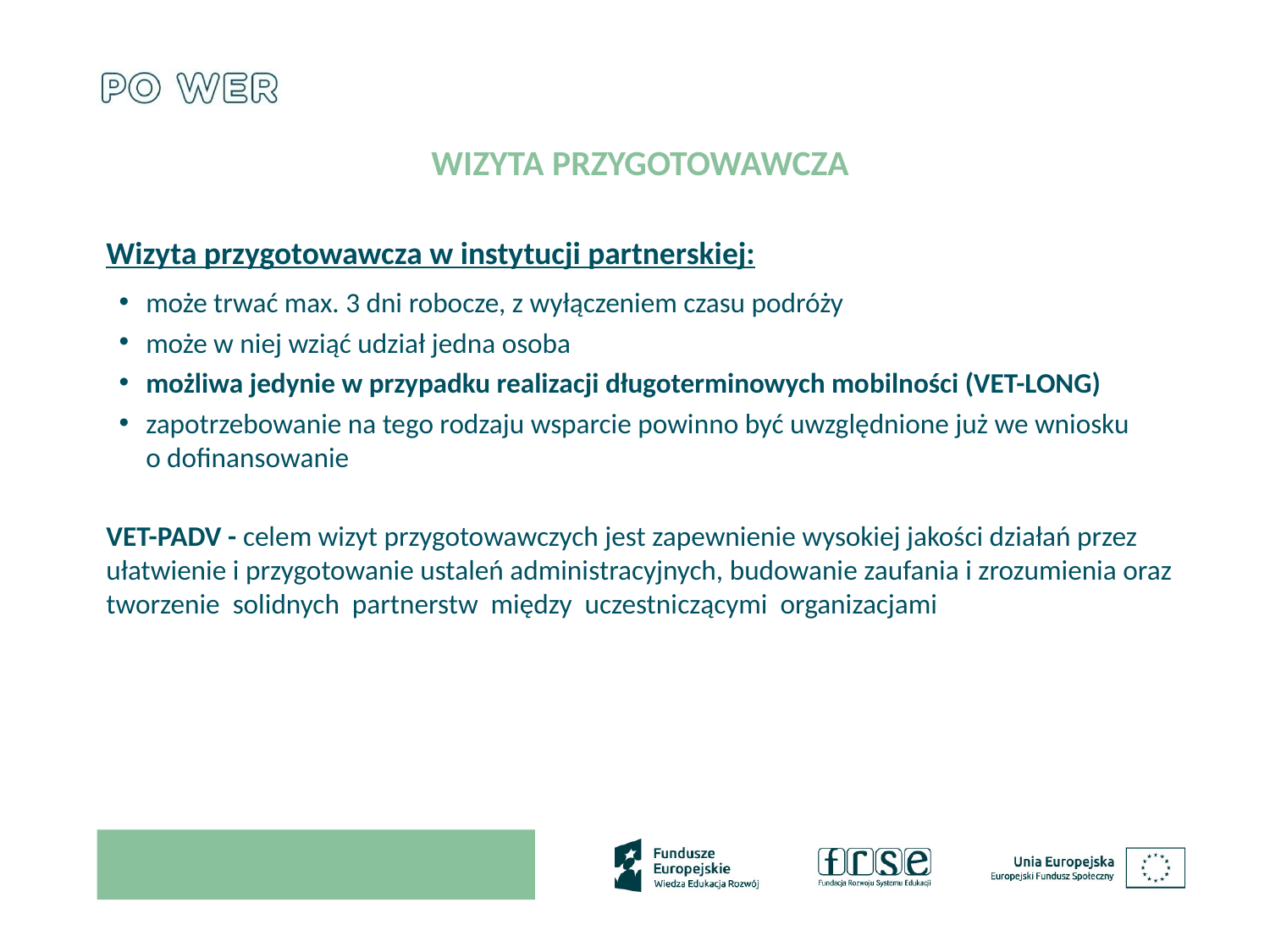

# Wizyta przygotowawcza
Wizyta przygotowawcza w instytucji partnerskiej:
może trwać max. 3 dni robocze, z wyłączeniem czasu podróży
może w niej wziąć udział jedna osoba
możliwa jedynie w przypadku realizacji długoterminowych mobilności (VET-LONG)
zapotrzebowanie na tego rodzaju wsparcie powinno być uwzględnione już we wniosku
o dofinansowanie

VET-PADV - celem wizyt przygotowawczych jest zapewnienie wysokiej jakości działań przez ułatwienie i przygotowanie ustaleń administracyjnych, budowanie zaufania i zrozumienia oraz  tworzenie  solidnych  partnerstw  między  uczestniczącymi  organizacjami